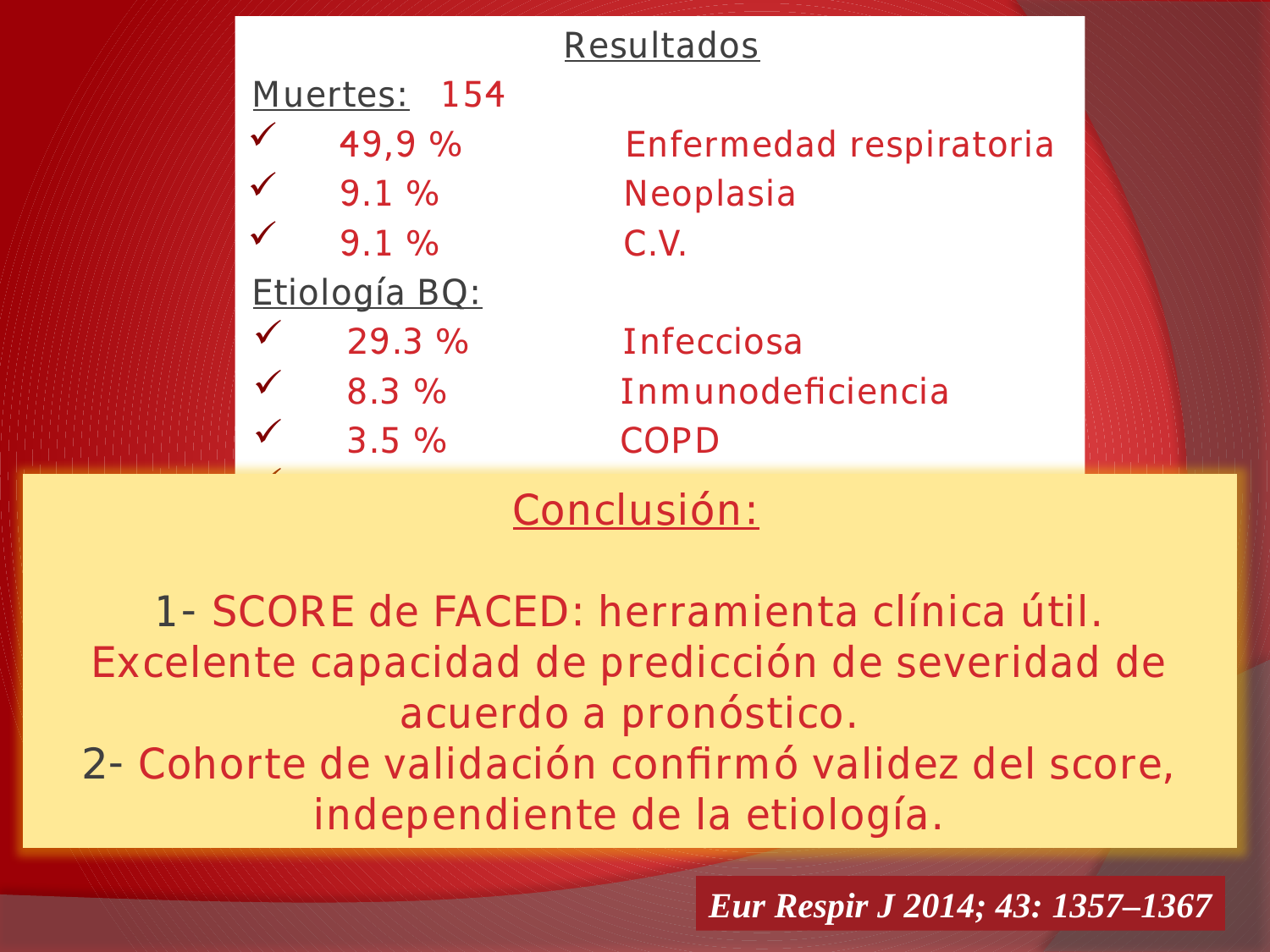

Resultados
Muertes:   154
  49,9 %               Enfermedad respiratoria
  9.1 %                 Neoplasia
  9.1 %                 C.V.
Etiología BQ:
    29.3 %              Infecciosa
    8.3 %                Inmunodeficiencia
    3.5 %                COPD
    3.2 %                Disquinesia ciliar
    2.1 %                Enfermdad sistémica
    37.9 %              Desconocida

 Conclusión:

1- SCORE de FACED: herramienta clínica útil.
Excelente capacidad de predicción de severidad de acuerdo a pronóstico.
2- Cohorte de validación confirmó validez del score, independiente de la etiología.
Eur Respir J 2014; 43: 1357–1367